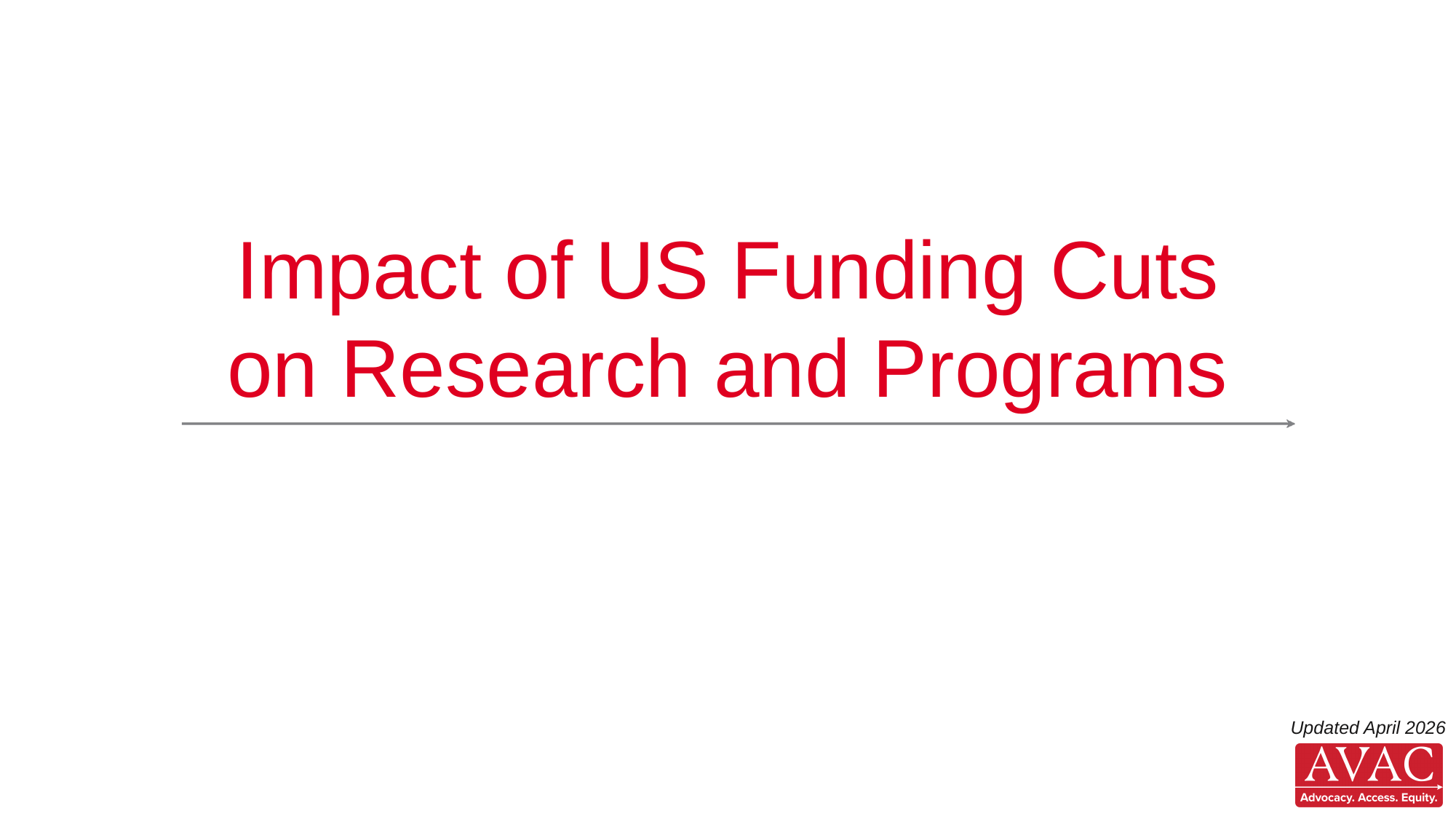

# Impact of US Funding Cuts on Research and Programs